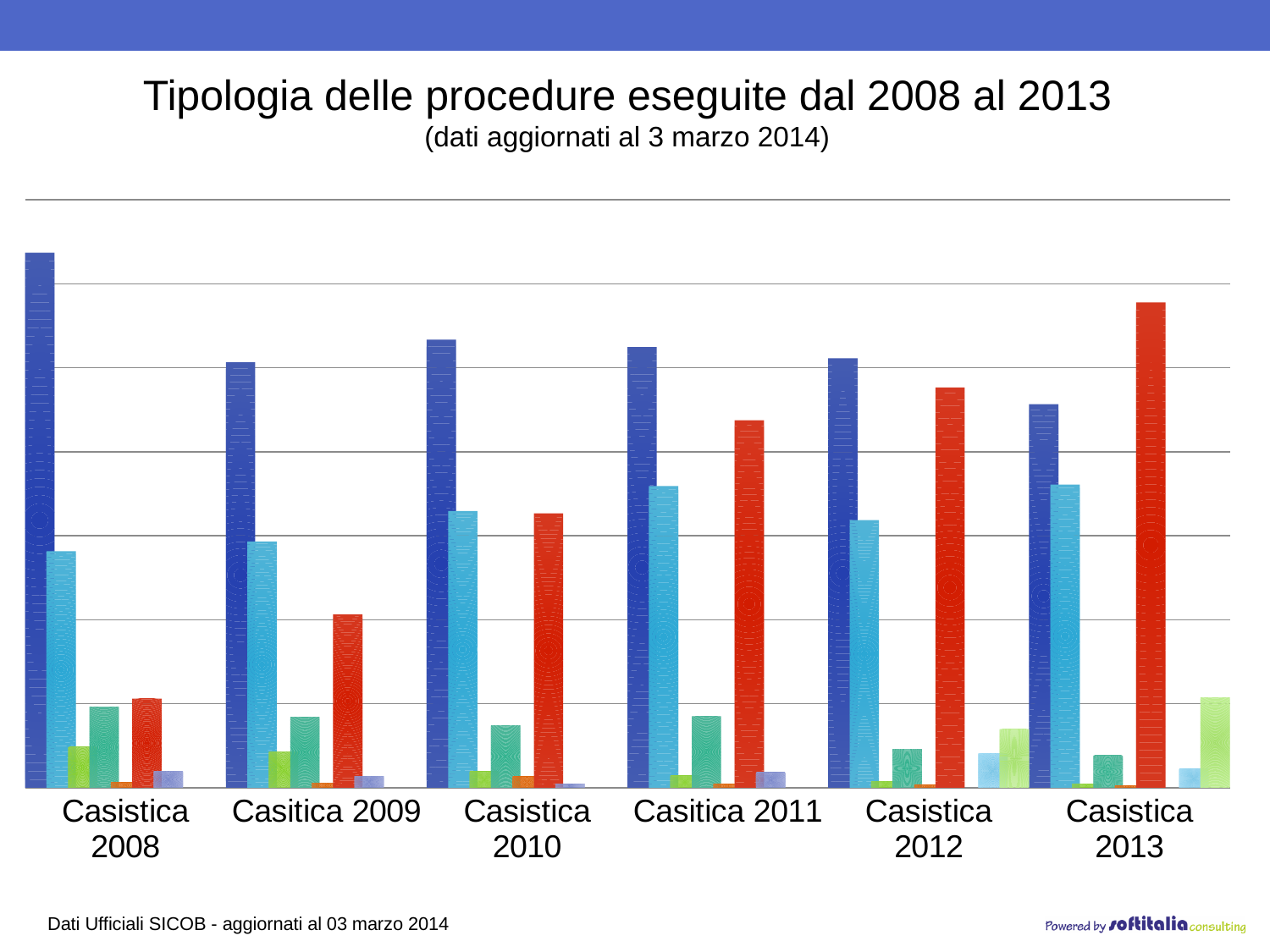

Tipologia delle procedure eseguite dal 2008 al 2013
(dati aggiornati al 3 marzo 2014)

### Chart

| Category | BG | BPG | GPV | DBP | DS | SG | BPB | GP | MGB |
|---|---|---|---|---|---|---|---|---|---|
| Casistica 2008 | 3185.0 | 1407.0 | 241.0 | 482.0 | 31.0 | 530.0 | 98.0 | 0.0 | 0.0 |
| Casitica 2009 | 2532.0 | 1466.0 | 214.0 | 421.0 | 29.0 | 1032.0 | 69.0 | 0.0 | 0.0 |
| Casistica 2010 | 2667.0 | 1647.0 | 96.0 | 372.0 | 65.0 | 1633.0 | 24.0 | 0.0 | 0.0 |
| Casitica 2011 | 2623.0 | 1796.0 | 70.0 | 426.0 | 21.0 | 2188.0 | 90.0 | 0.0 | 0.0 |
| Casistica 2012 | 2556.0 | 1593.0 | 38.0 | 231.0 | 15.0 | 2383.0 | 0.0 | 203.0 | 348.0 |
| Casistica 2013 | 2283.0 | 1805.0 | 23.0 | 191.0 | 11.0 | 2889.0 | 0.0 | 112.0 | 538.0 |